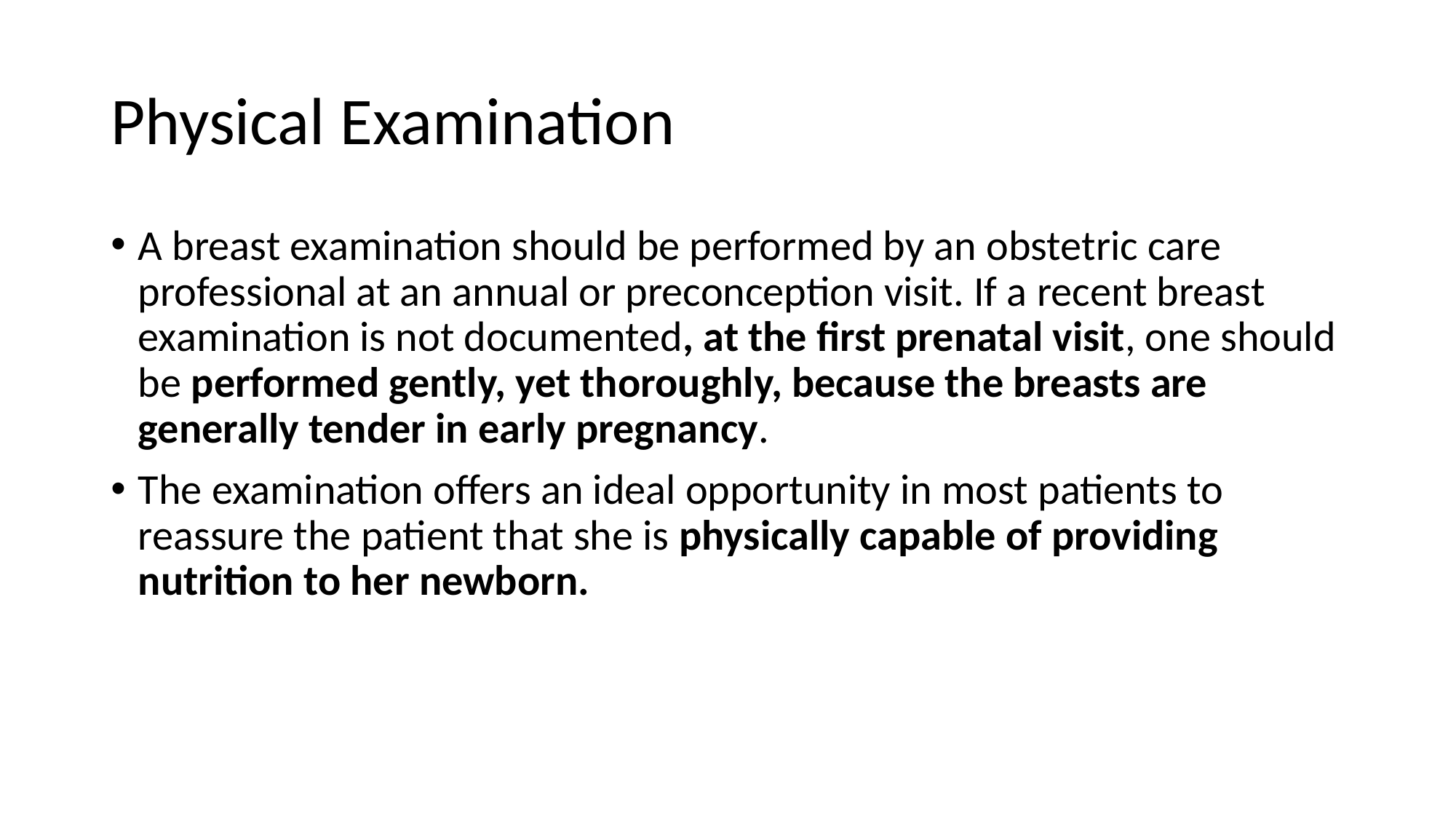

# Physical Examination
A breast examination should be performed by an obstetric care professional at an annual or preconception visit. If a recent breast examination is not documented, at the first prenatal visit, one should be performed gently, yet thoroughly, because the breasts are generally tender in early pregnancy.
The examination offers an ideal opportunity in most patients to reassure the patient that she is physically capable of providing nutrition to her newborn.